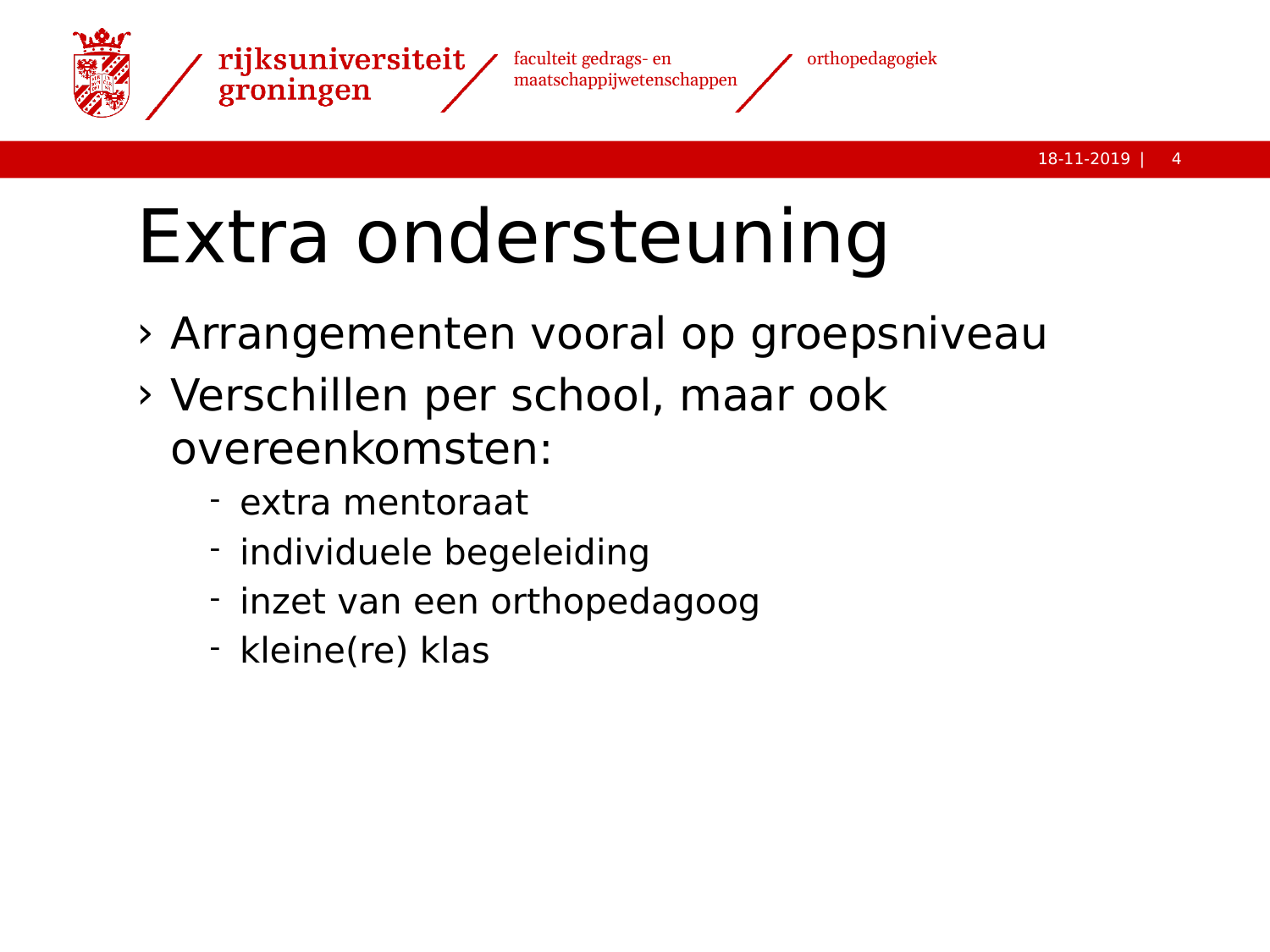

# Extra ondersteuning
Arrangementen vooral op groepsniveau
Verschillen per school, maar ook overeenkomsten:
extra mentoraat
individuele begeleiding
inzet van een orthopedagoog
kleine(re) klas